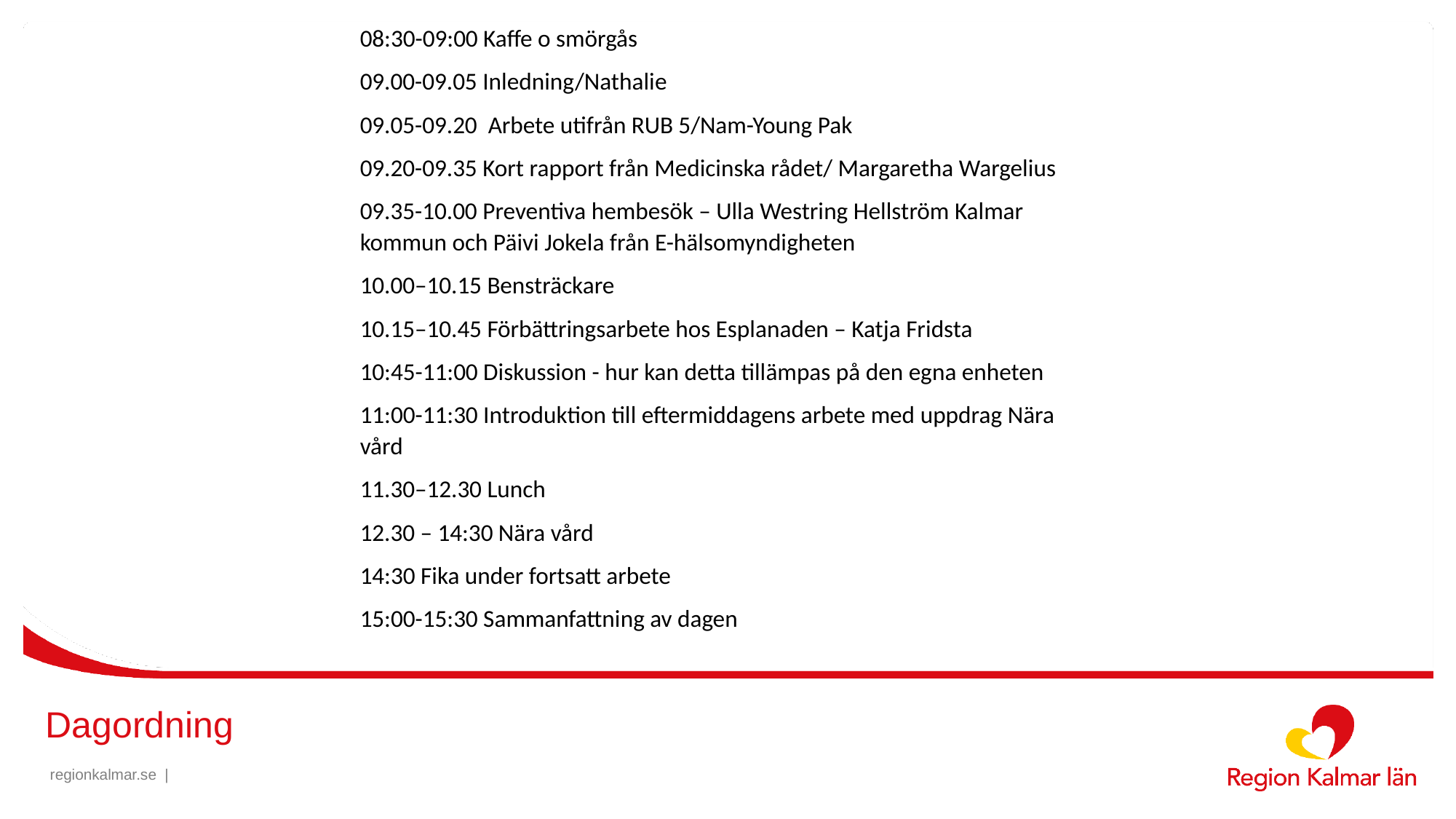

08:30-09:00 Kaffe o smörgås
09.00-09.05 Inledning/Nathalie
09.05-09.20  Arbete utifrån RUB 5/Nam-Young Pak
09.20-09.35 Kort rapport från Medicinska rådet/ Margaretha Wargelius
09.35-10.00 Preventiva hembesök – Ulla Westring Hellström Kalmar kommun och Päivi Jokela från E-hälsomyndigheten
10.00–10.15 Bensträckare
10.15–10.45 Förbättringsarbete hos Esplanaden – Katja Fridsta
10:45-11:00 Diskussion - hur kan detta tillämpas på den egna enheten
11:00-11:30 Introduktion till eftermiddagens arbete med uppdrag Nära vård
11.30–12.30 Lunch
12.30 – 14:30 Nära vård
14:30 Fika under fortsatt arbete
15:00-15:30 Sammanfattning av dagen
# Dagordning